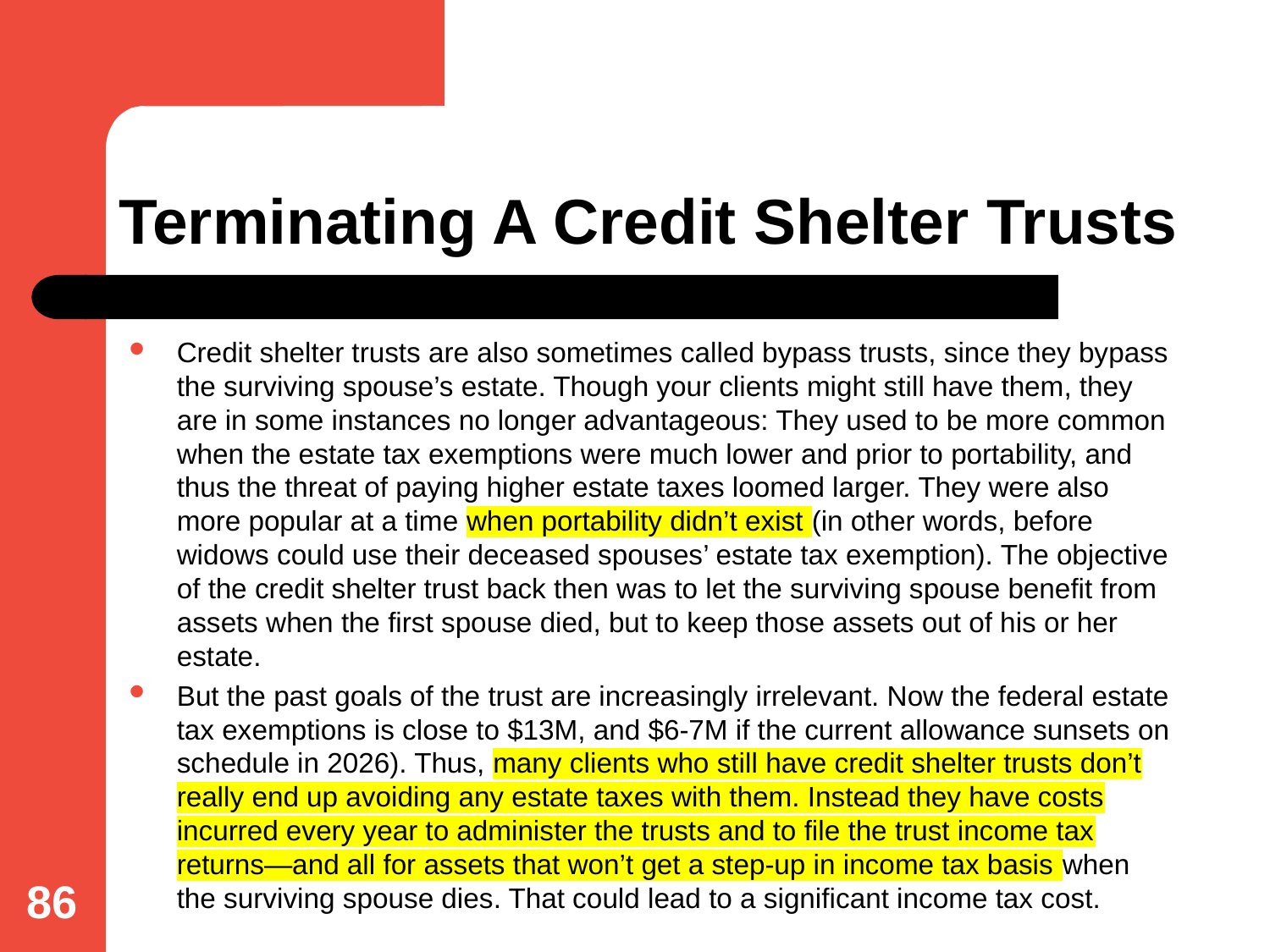

# Terminating A Credit Shelter Trusts
Credit shelter trusts are also sometimes called bypass trusts, since they bypass the surviving spouse’s estate. Though your clients might still have them, they are in some instances no longer advantageous: They used to be more common when the estate tax exemptions were much lower and prior to portability, and thus the threat of paying higher estate taxes loomed larger. They were also more popular at a time when portability didn’t exist (in other words, before widows could use their deceased spouses’ estate tax exemption). The objective of the credit shelter trust back then was to let the surviving spouse benefit from assets when the first spouse died, but to keep those assets out of his or her estate.
But the past goals of the trust are increasingly irrelevant. Now the federal estate tax exemptions is close to $13M, and $6-7M if the current allowance sunsets on schedule in 2026). Thus, many clients who still have credit shelter trusts don’t really end up avoiding any estate taxes with them. Instead they have costs incurred every year to administer the trusts and to file the trust income tax returns—and all for assets that won’t get a step-up in income tax basis when the surviving spouse dies. That could lead to a significant income tax cost.

86